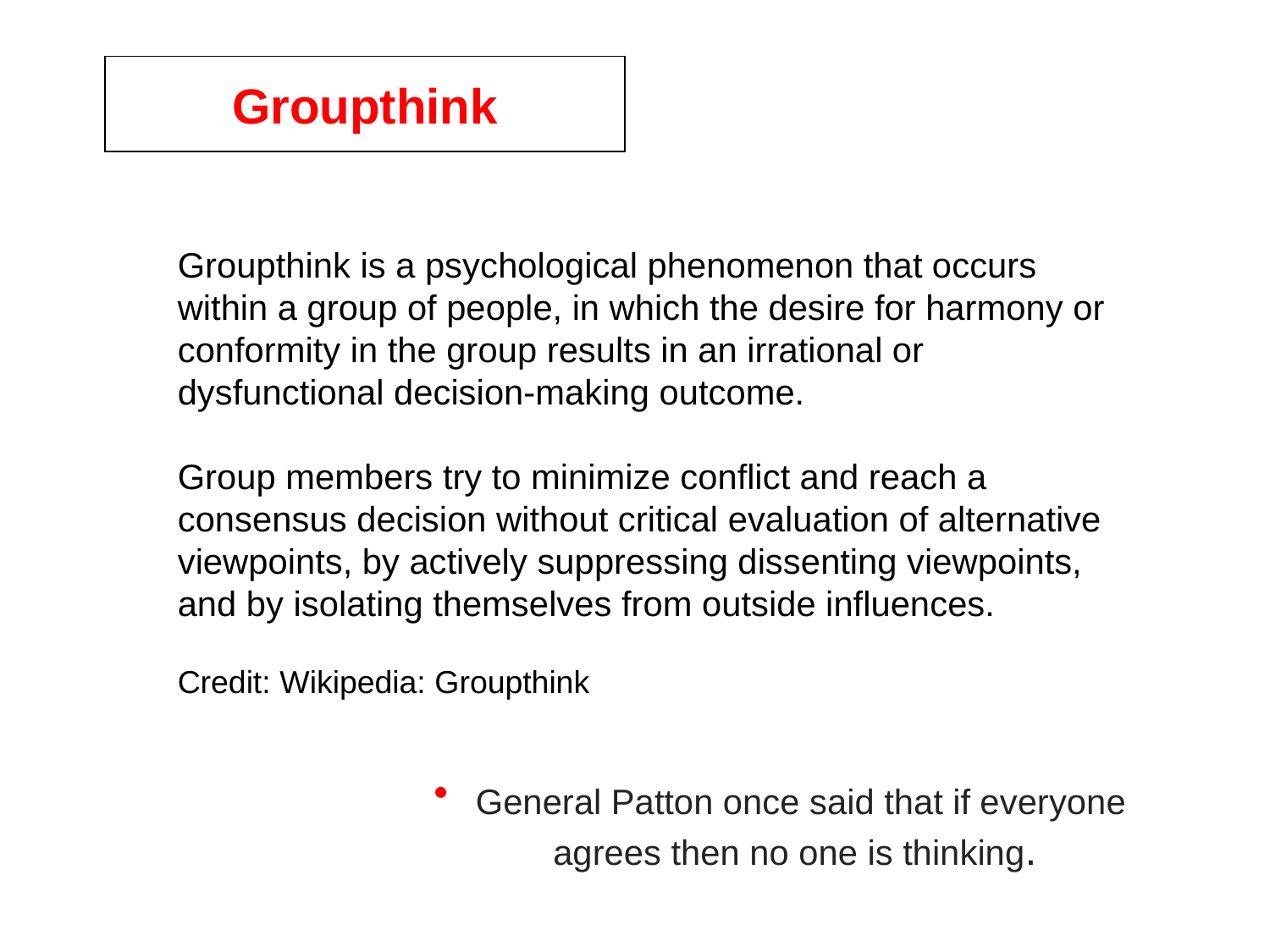

Groupthink
Groupthink is a psychological phenomenon that occurs within a group of people, in which the desire for harmony or conformity in the group results in an irrational or dysfunctional decision-making outcome.

Group members try to minimize conflict and reach a consensus decision without critical evaluation of alternative viewpoints, by actively suppressing dissenting viewpoints, and by isolating themselves from outside influences.

Credit: Wikipedia: Groupthink
 General Patton once said that if everyone agrees then no one is thinking.